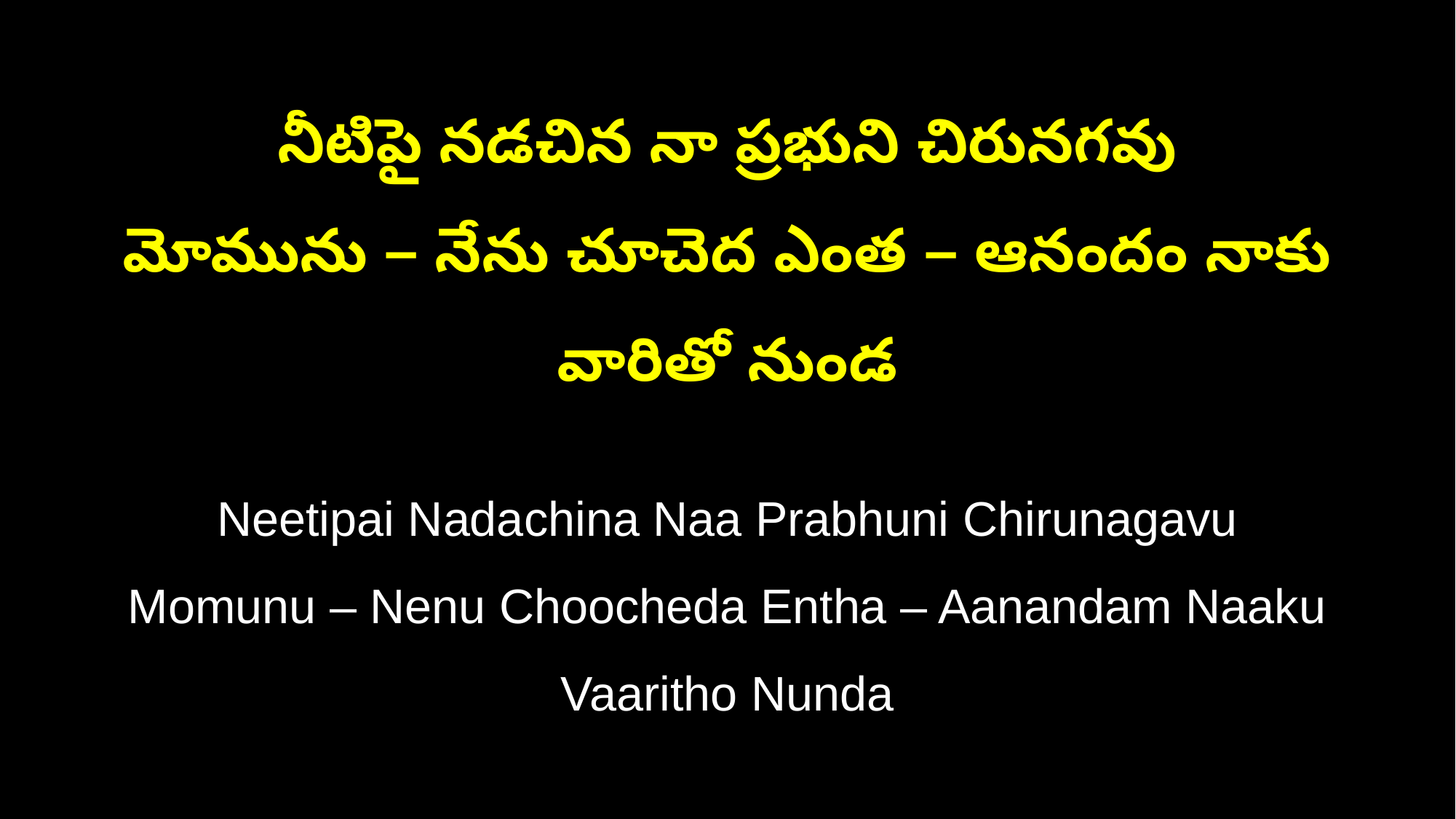

నీటిపై నడచిన నా ప్రభుని చిరునగవు
మోమును – నేను చూచెద ఎంత – ఆనందం నాకు వారితో నుండ
Neetipai Nadachina Naa Prabhuni Chirunagavu
Momunu – Nenu Choocheda Entha – Aanandam Naaku Vaaritho Nunda